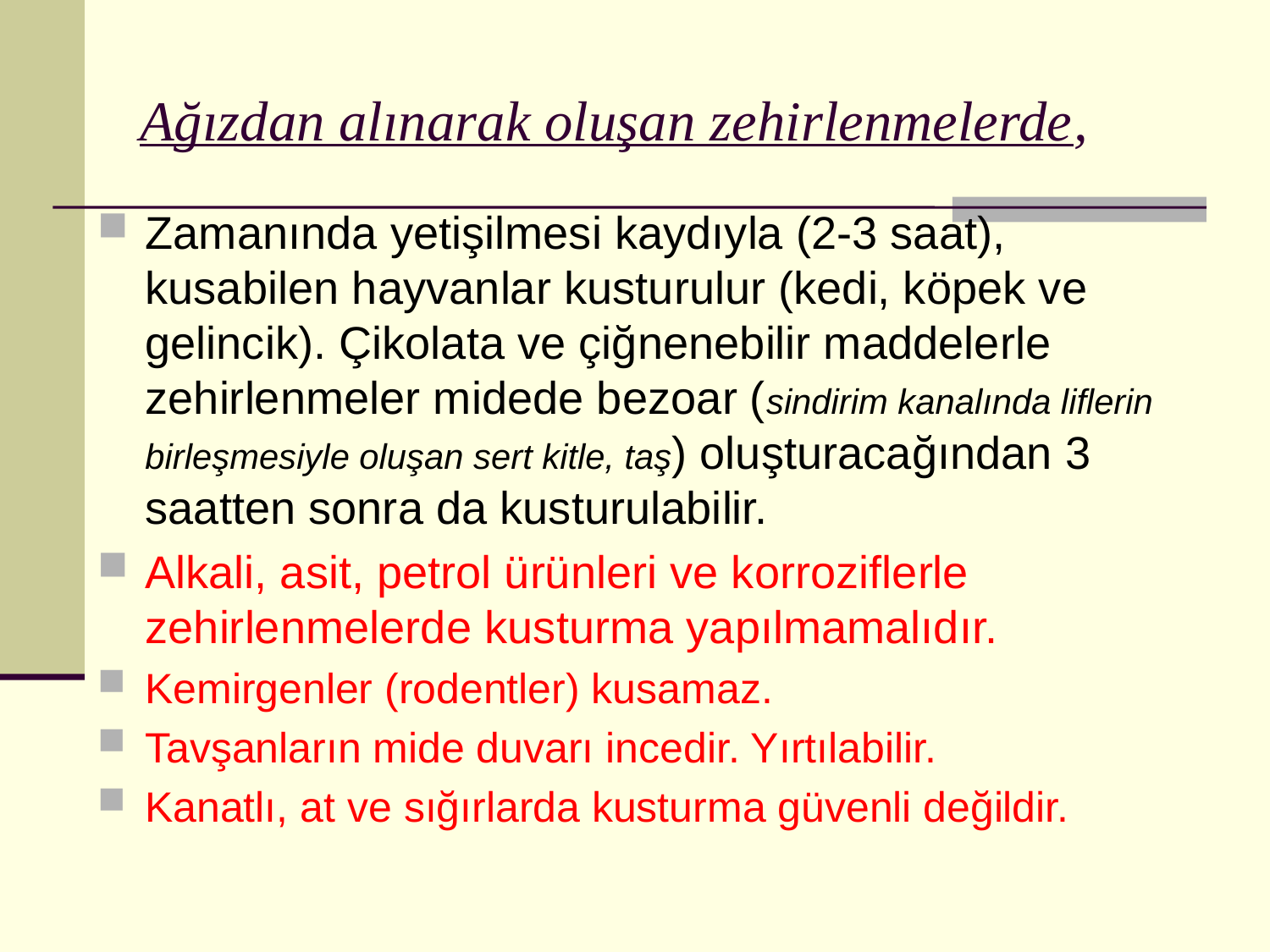

# Ağızdan alınarak oluşan zehirlenmelerde,
Zamanında yetişilmesi kaydıyla (2-3 saat), kusabilen hayvanlar kusturulur (kedi, köpek ve gelincik). Çikolata ve çiğnenebilir maddelerle zehirlenmeler midede bezoar (sindirim kanalında liflerin birleşmesiyle oluşan sert kitle, taş) oluşturacağından 3 saatten sonra da kusturulabilir.
Alkali, asit, petrol ürünleri ve korroziflerle zehirlenmelerde kusturma yapılmamalıdır.
Kemirgenler (rodentler) kusamaz.
Tavşanların mide duvarı incedir. Yırtılabilir.
Kanatlı, at ve sığırlarda kusturma güvenli değildir.